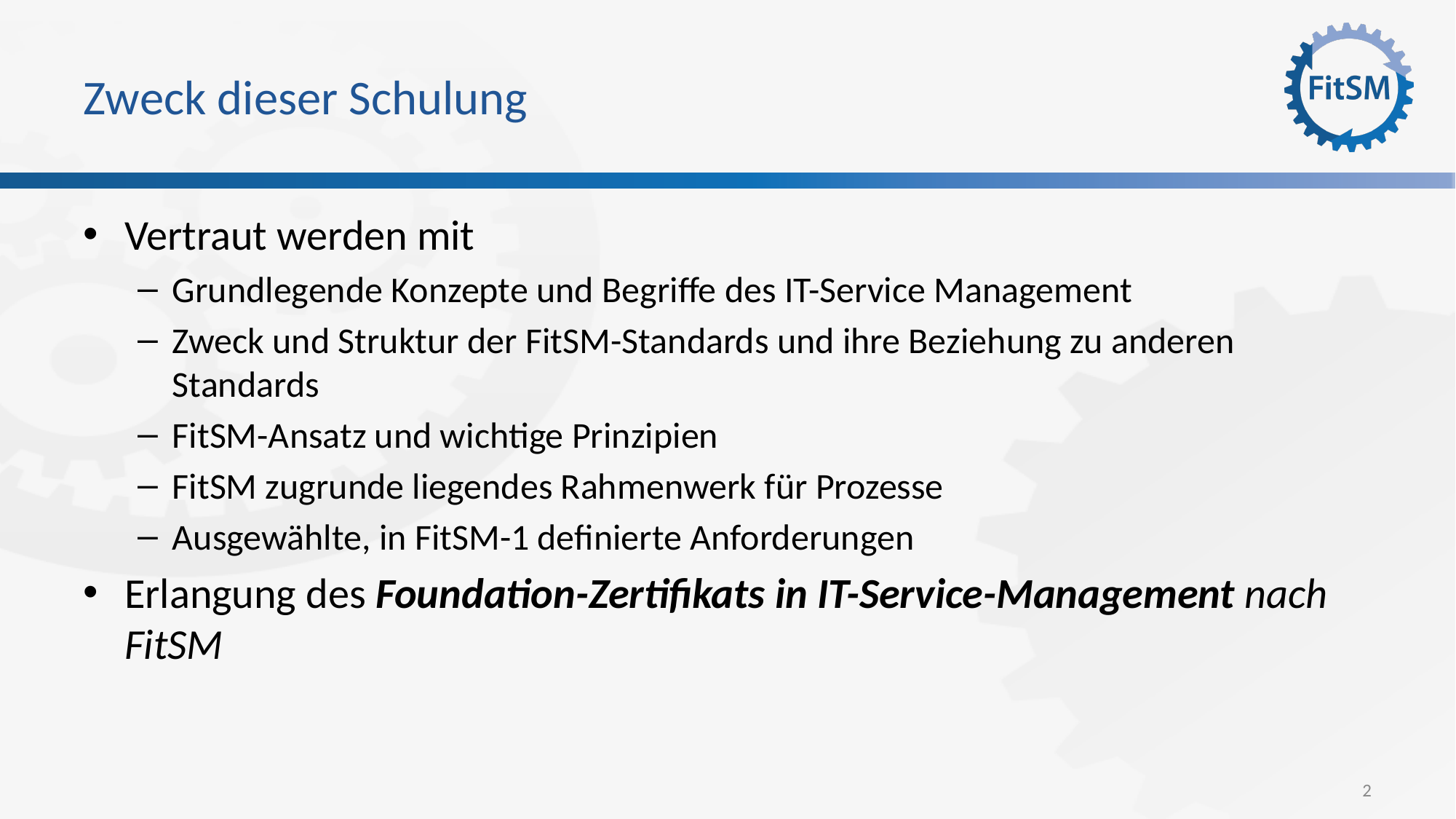

# Zweck dieser Schulung
Vertraut werden mit
Grundlegende Konzepte und Begriffe des IT-Service Management
Zweck und Struktur der FitSM-Standards und ihre Beziehung zu anderen Standards
FitSM-Ansatz und wichtige Prinzipien
FitSM zugrunde liegendes Rahmenwerk für Prozesse
Ausgewählte, in FitSM-1 definierte Anforderungen
Erlangung des Foundation-Zertifikats in IT-Service-Management nach FitSM
2